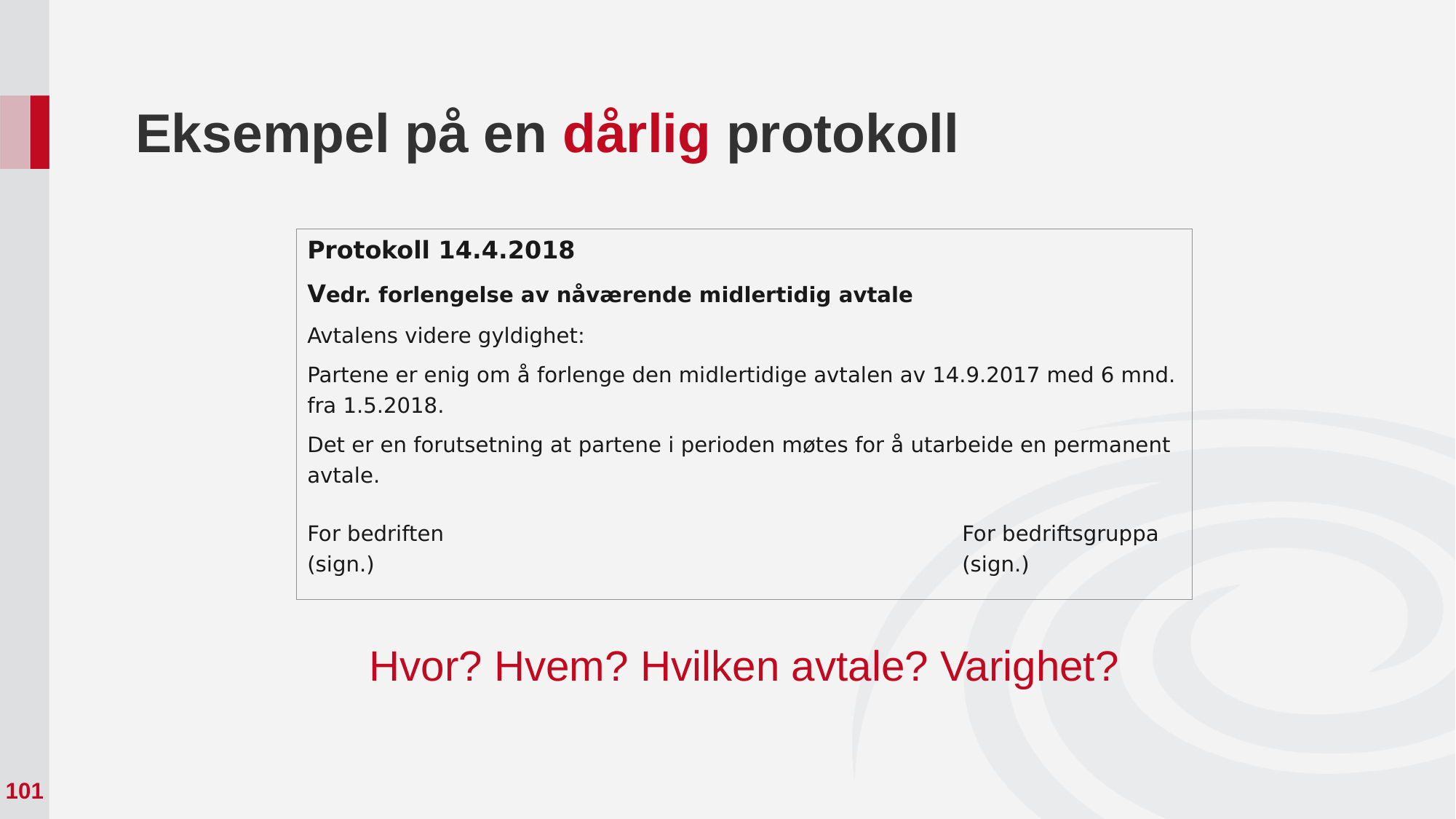

# Eksempel på en dårlig protokoll
Protokoll 14.4.2018
Vedr. forlengelse av nåværende midlertidig avtale
Avtalens videre gyldighet:
Partene er enig om å forlenge den midlertidige avtalen av 14.9.2017 med 6 mnd. fra 1.5.2018.
Det er en forutsetning at partene i perioden møtes for å utarbeide en permanent avtale.
For bedriften					For bedriftsgruppa
(sign.)						(sign.)

Hvor? Hvem? Hvilken avtale? Varighet?
101